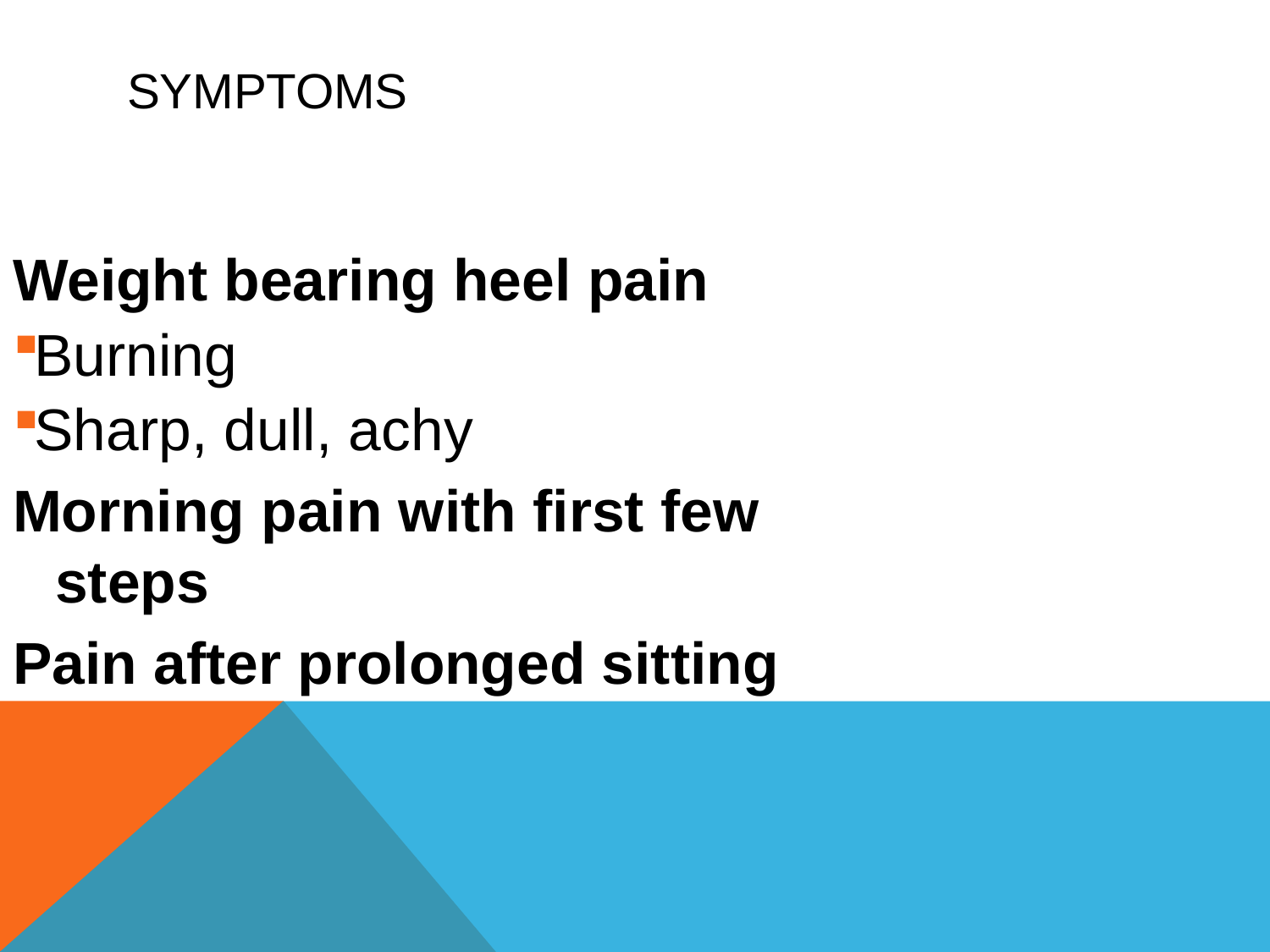

# Symptoms
Weight bearing heel pain
Burning
Sharp, dull, achy
Morning pain with first few steps
Pain after prolonged sitting